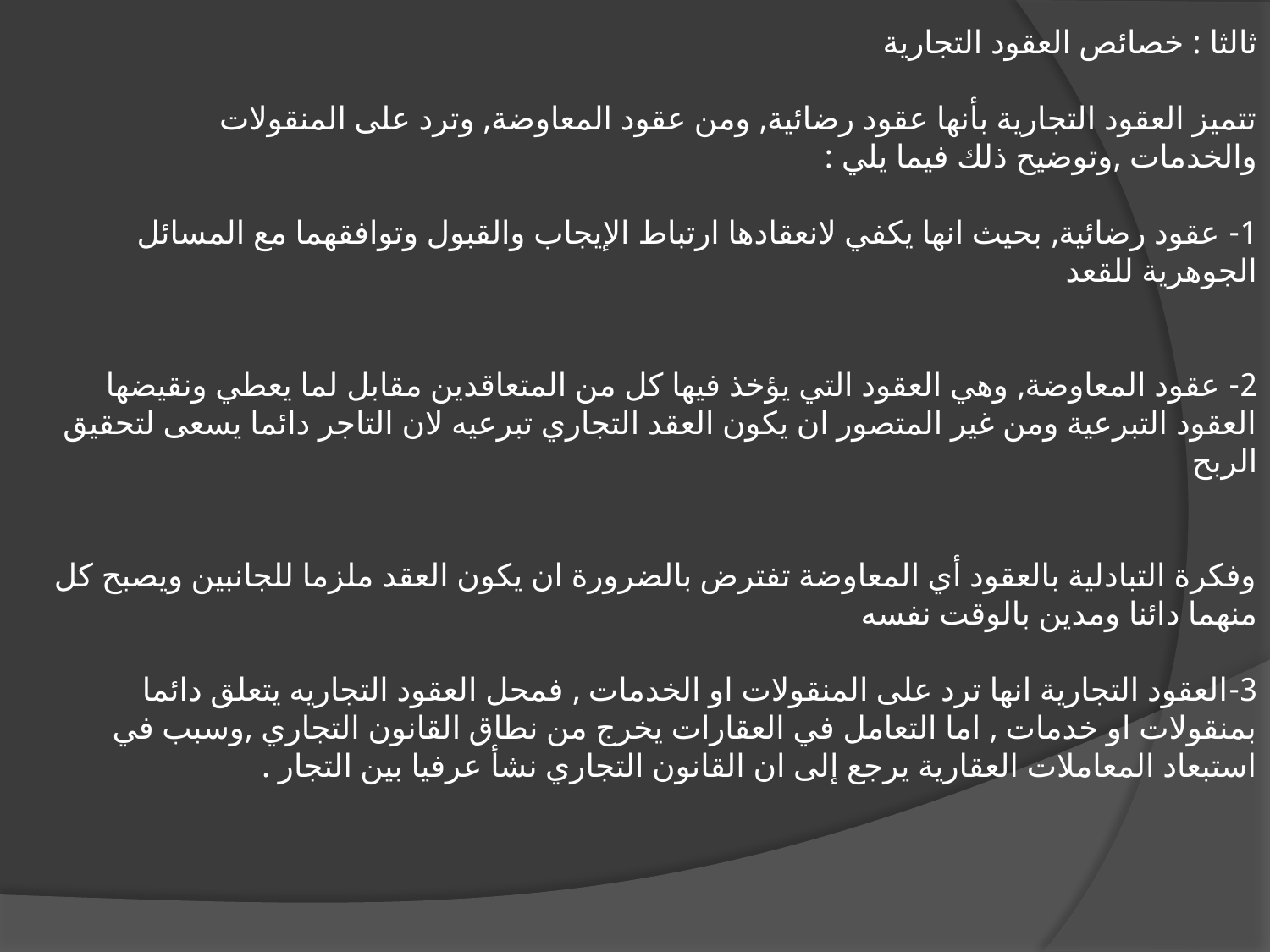

ثالثا : خصائص العقود التجارية

تتميز العقود التجارية بأنها عقود رضائية, ومن عقود المعاوضة, وترد على المنقولات والخدمات ,وتوضيح ذلك فيما يلي :

1- عقود رضائية, بحيث انها يكفي لانعقادها ارتباط الإيجاب والقبول وتوافقهما مع المسائل الجوهرية للقعد

2- عقود المعاوضة, وهي العقود التي يؤخذ فيها كل من المتعاقدين مقابل لما يعطي ونقيضها العقود التبرعية ومن غير المتصور ان يكون العقد التجاري تبرعيه لان التاجر دائما يسعى لتحقيق الربح

وفكرة التبادلية بالعقود أي المعاوضة تفترض بالضرورة ان يكون العقد ملزما للجانبين ويصبح كل منهما دائنا ومدين بالوقت نفسه

3-العقود التجارية انها ترد على المنقولات او الخدمات , فمحل العقود التجاريه يتعلق دائما بمنقولات او خدمات , اما التعامل في العقارات يخرج من نطاق القانون التجاري ,وسبب في استبعاد المعاملات العقارية يرجع إلى ان القانون التجاري نشأ عرفيا بين التجار .